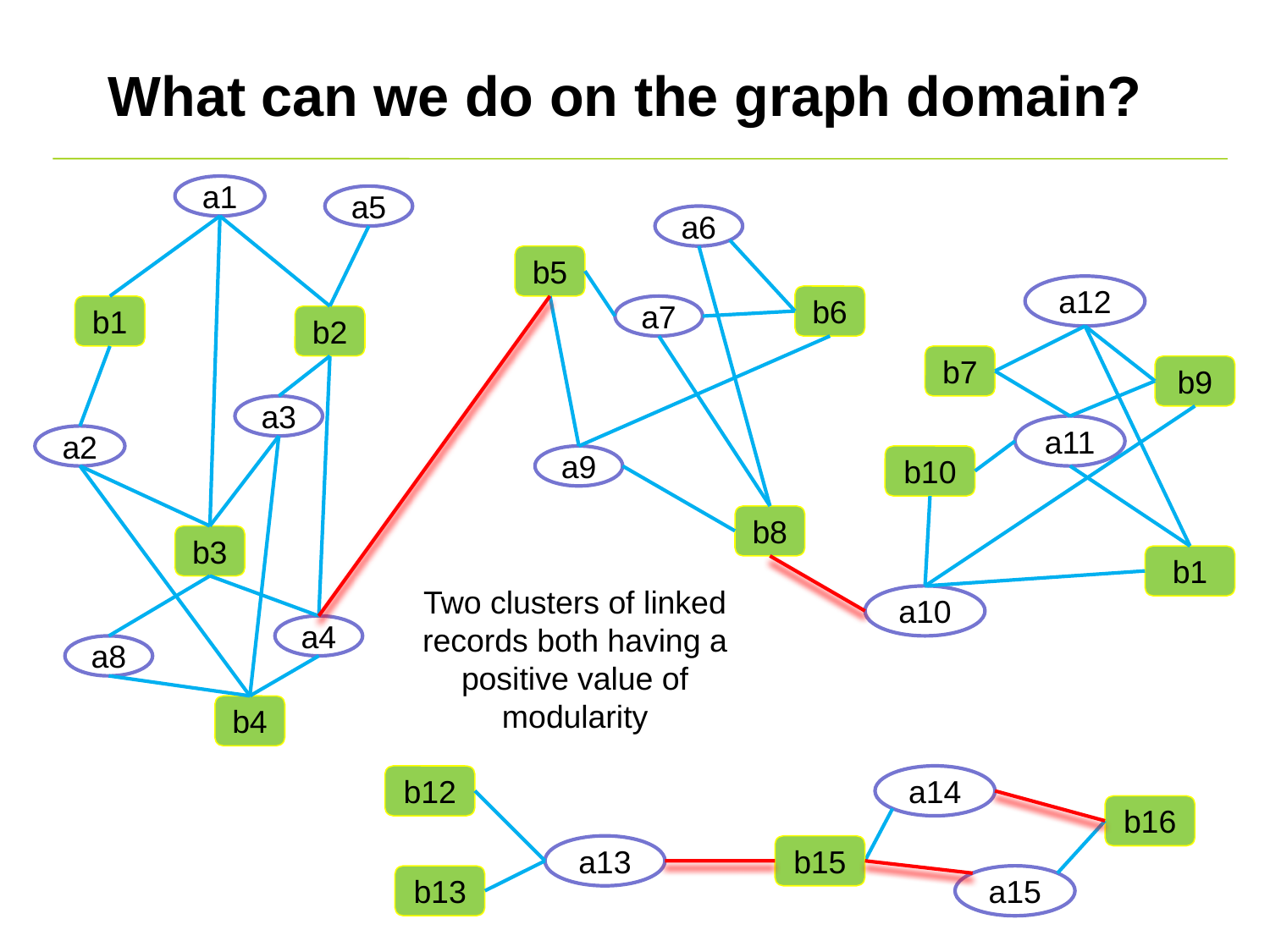

# What can we do on the graph domain?
a1
a5
a6
b5
a12
b6
b1
a7
b2
b7
b9
a3
a11
a2
a9
b10
b8
b3
b1
Two clusters of linked records both having a positive value of modularity
a10
a4
a8
b4
b12
a14
b16
a13
b15
b13
a15